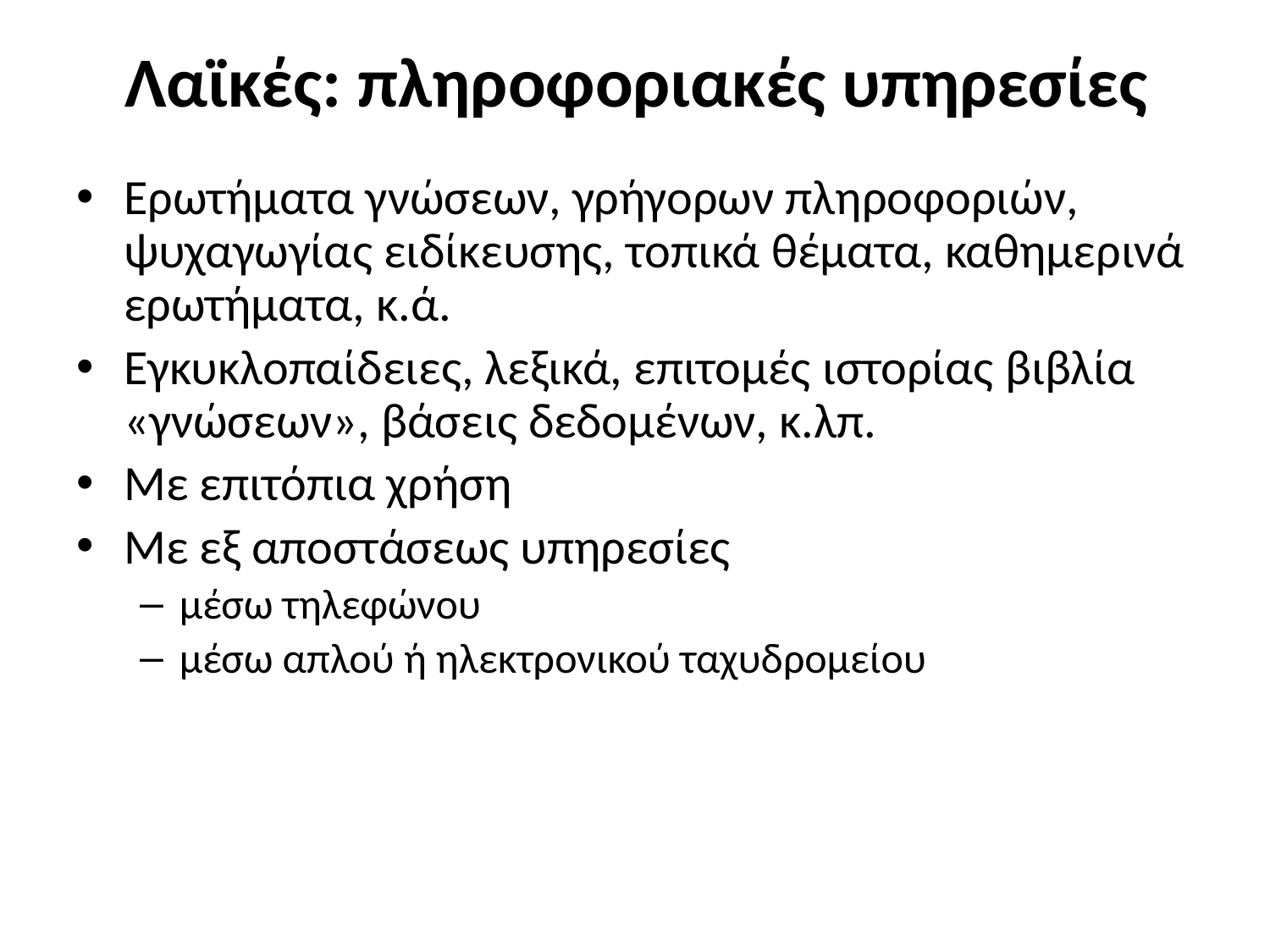

# Λαϊκές: πληροφοριακές υπηρεσίες
Ερωτήματα γνώσεων, γρήγορων πληροφοριών, ψυχαγωγίας ειδίκευσης, τοπικά θέματα, καθημερινά ερωτήματα, κ.ά.
Εγκυκλοπαίδειες, λεξικά, επιτομές ιστορίας βιβλία «γνώσεων», βάσεις δεδομένων, κ.λπ.
Με επιτόπια χρήση
Με εξ αποστάσεως υπηρεσίες
μέσω τηλεφώνου
μέσω απλού ή ηλεκτρονικού ταχυδρομείου